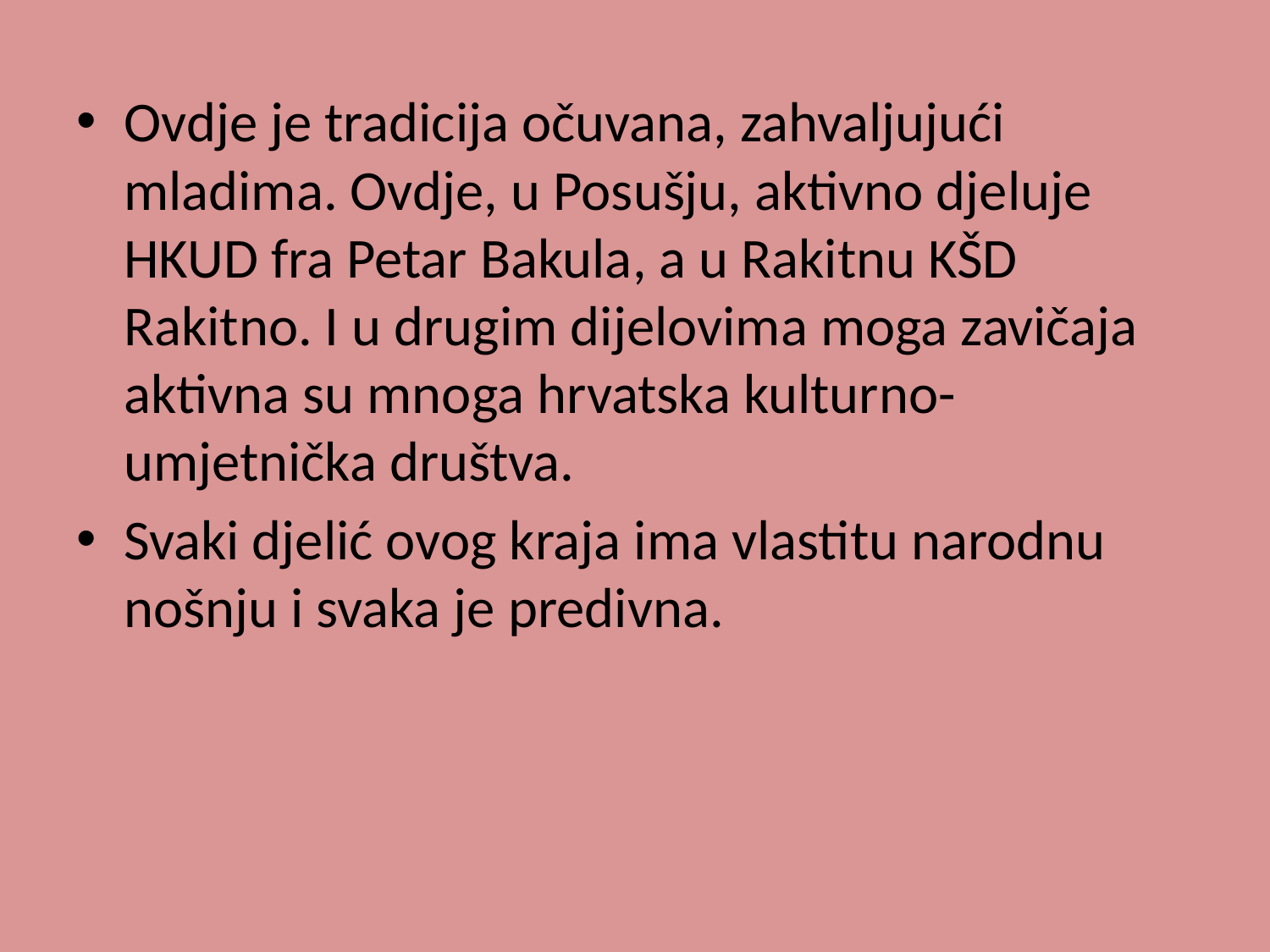

Ovdje je tradicija očuvana, zahvaljujući mladima. Ovdje, u Posušju, aktivno djeluje HKUD fra Petar Bakula, a u Rakitnu KŠD Rakitno. I u drugim dijelovima moga zavičaja aktivna su mnoga hrvatska kulturno-umjetnička društva.
Svaki djelić ovog kraja ima vlastitu narodnu nošnju i svaka je predivna.